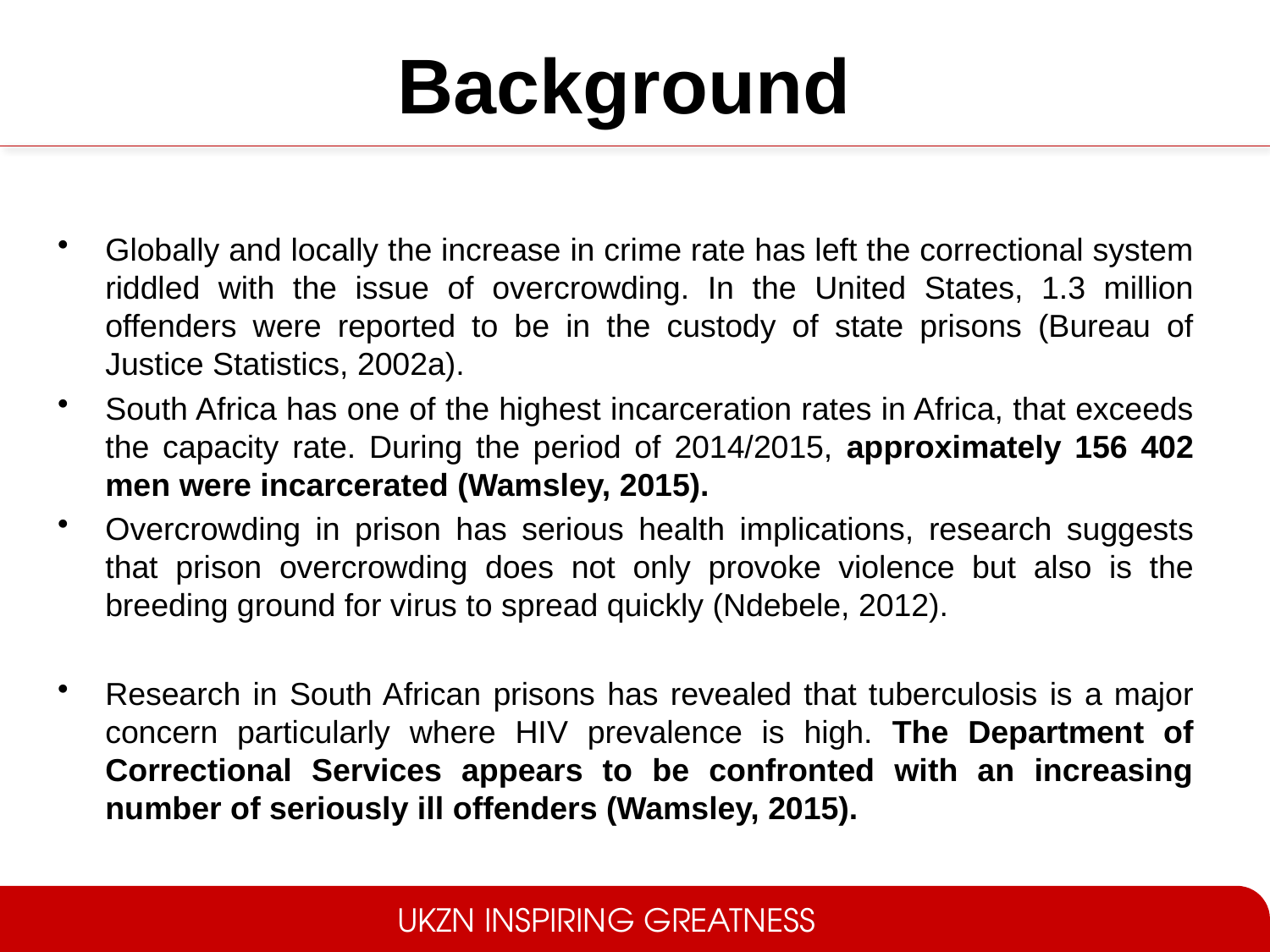

# Background

Globally and locally the increase in crime rate has left the correctional system riddled with the issue of overcrowding. In the United States, 1.3 million offenders were reported to be in the custody of state prisons (Bureau of Justice Statistics, 2002a).
South Africa has one of the highest incarceration rates in Africa, that exceeds the capacity rate. During the period of 2014/2015, approximately 156 402 men were incarcerated (Wamsley, 2015).
Overcrowding in prison has serious health implications, research suggests that prison overcrowding does not only provoke violence but also is the breeding ground for virus to spread quickly (Ndebele, 2012).

Research in South African prisons has revealed that tuberculosis is a major concern particularly where HIV prevalence is high. The Department of Correctional Services appears to be confronted with an increasing number of seriously ill offenders (Wamsley, 2015).